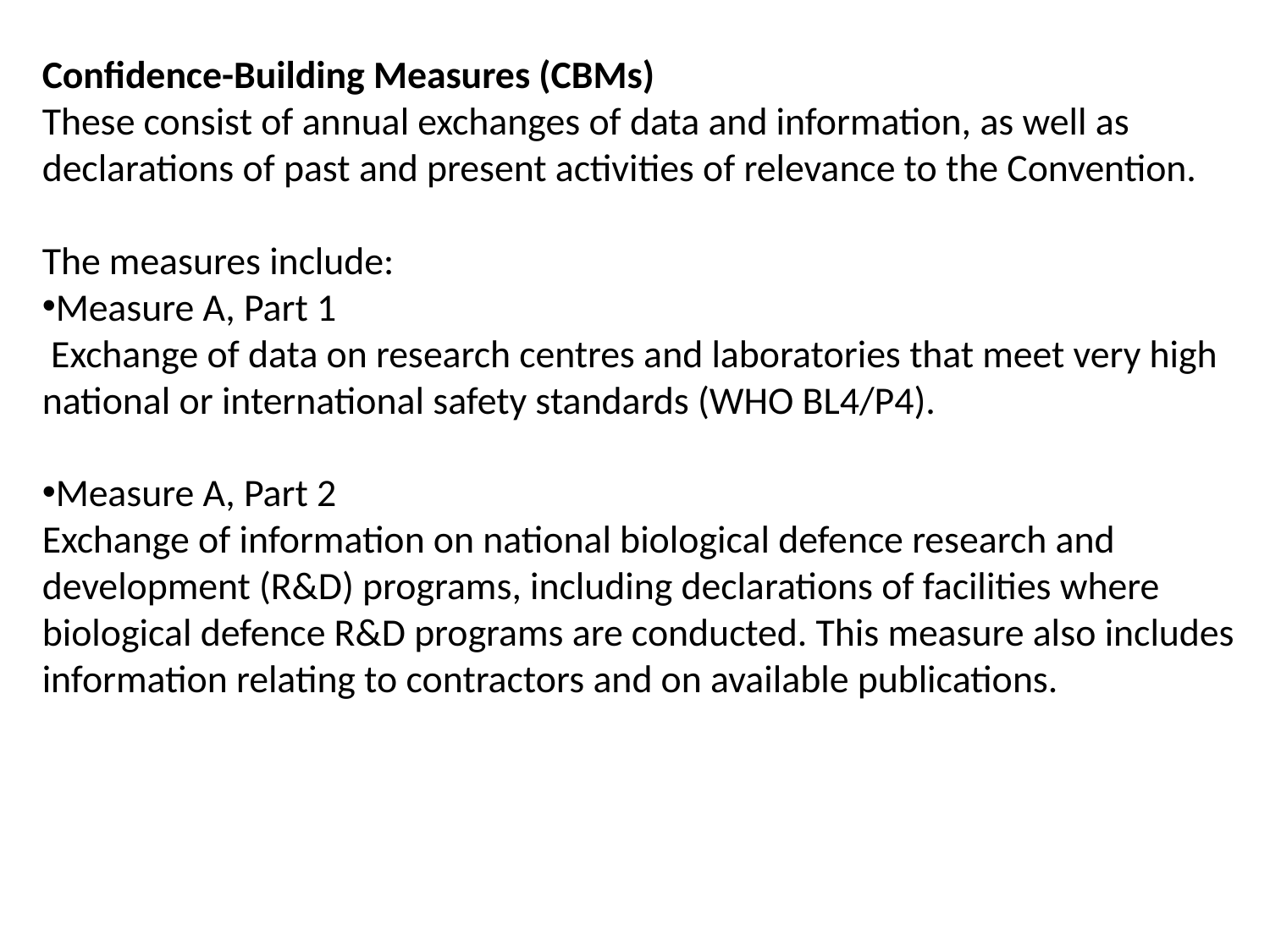

Confidence-Building Measures (CBMs)
These consist of annual exchanges of data and information, as well as declarations of past and present activities of relevance to the Convention.

The measures include:
Measure A, Part 1
 Exchange of data on research centres and laboratories that meet very high national or international safety standards (WHO BL4/P4).

Measure A, Part 2
Exchange of information on national biological defence research and development (R&D) programs, including declarations of facilities where biological defence R&D programs are conducted. This measure also includes information relating to contractors and on available publications.